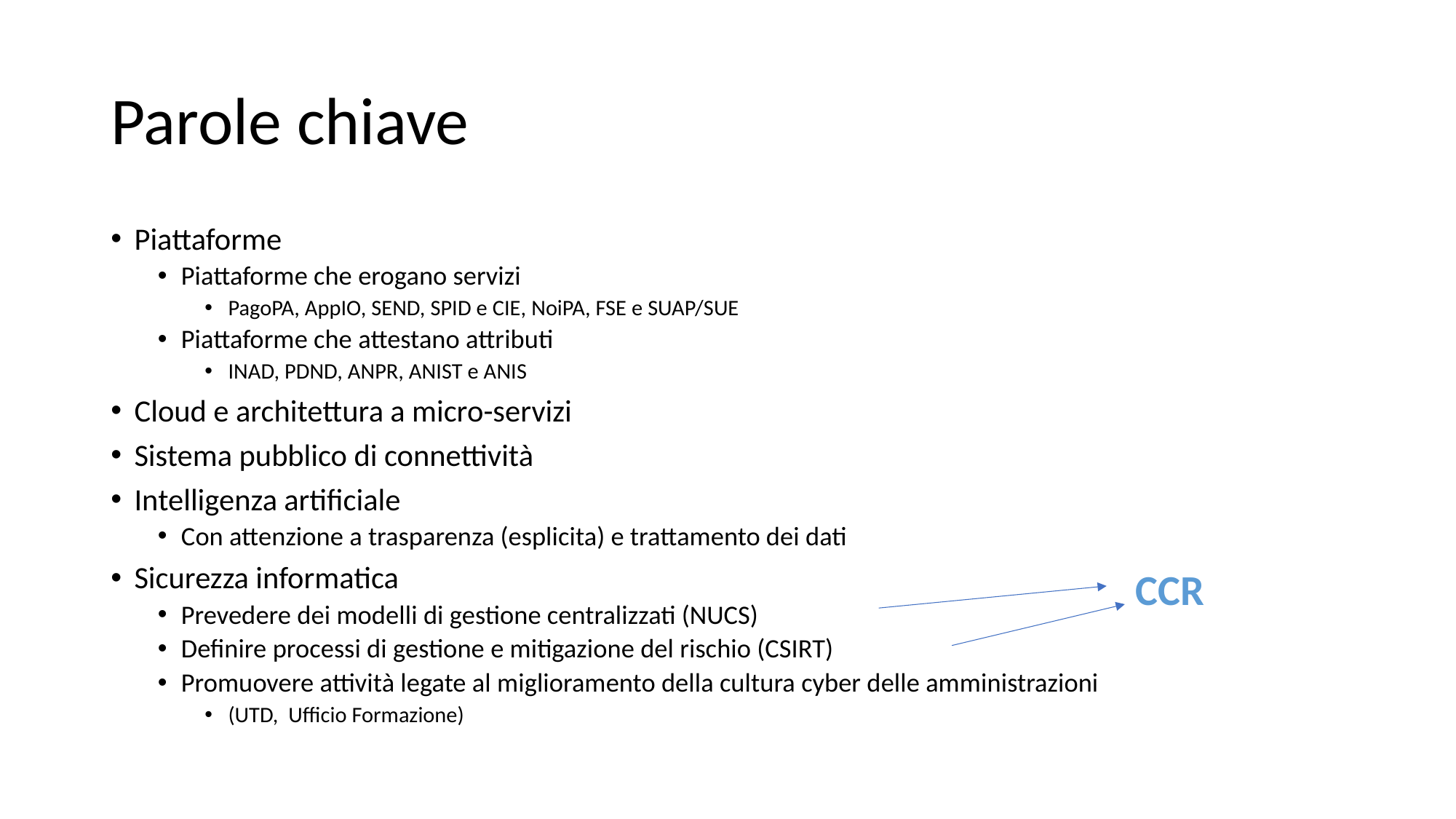

# Parole chiave
Piattaforme
Piattaforme che erogano servizi
PagoPA, AppIO, SEND, SPID e CIE, NoiPA, FSE e SUAP/SUE
Piattaforme che attestano attributi
INAD, PDND, ANPR, ANIST e ANIS
Cloud e architettura a micro-servizi
Sistema pubblico di connettività
Intelligenza artificiale
Con attenzione a trasparenza (esplicita) e trattamento dei dati
Sicurezza informatica
Prevedere dei modelli di gestione centralizzati (NUCS)
Definire processi di gestione e mitigazione del rischio (CSIRT)
Promuovere attività legate al miglioramento della cultura cyber delle amministrazioni
(UTD,  Ufficio Formazione)

CCR